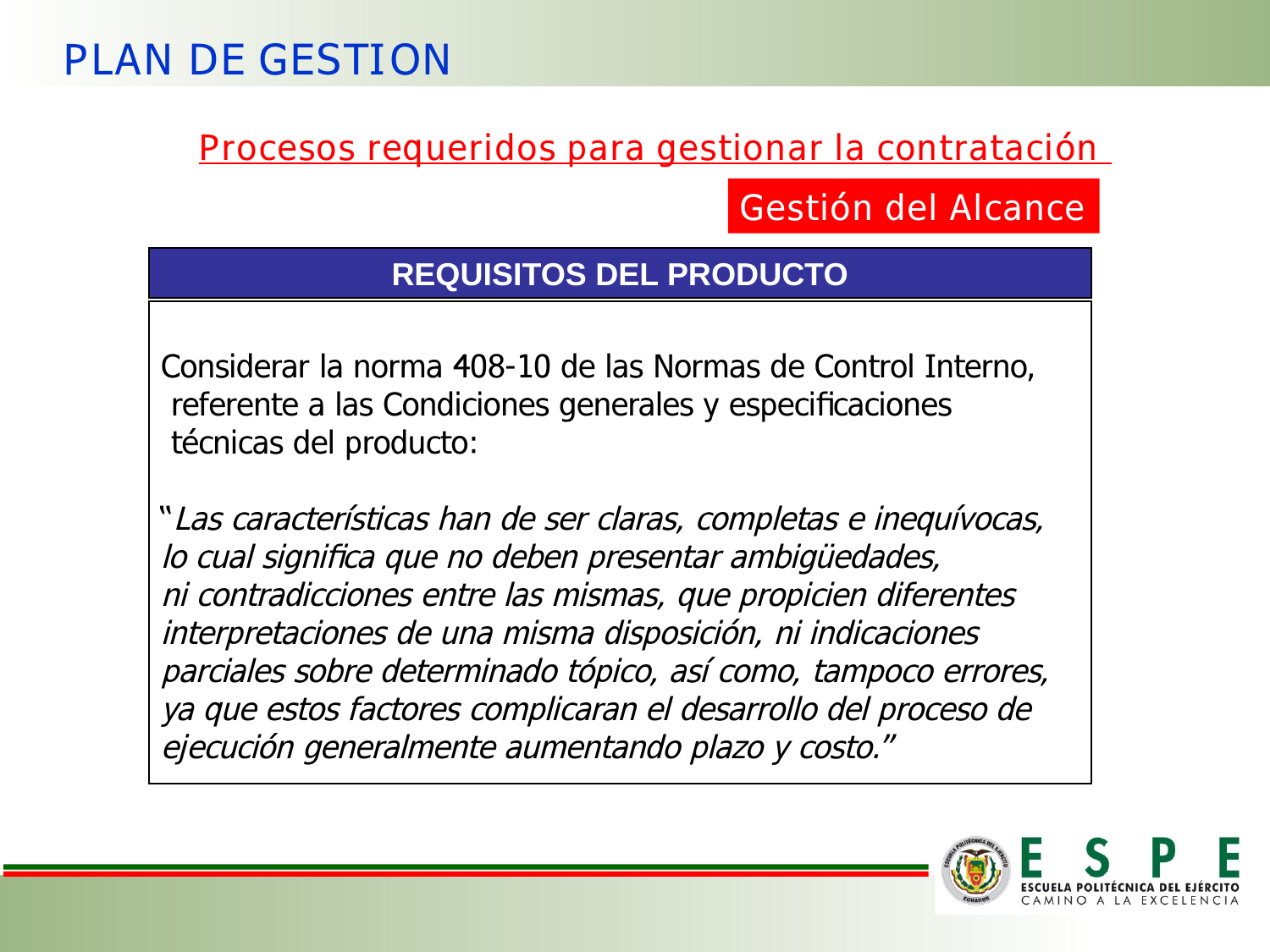

PLAN DE GESTION
Procesos requeridos para gestionar la contratación
Gestión del Alcance
REQUISITOS DEL PRODUCTO

Considerar la norma 408-10 de las Normas de Control Interno,
 referente a las Condiciones generales y especificaciones
 técnicas del producto:

“Las características han de ser claras, completas e inequívocas,
lo cual significa que no deben presentar ambigüedades,
ni contradicciones entre las mismas, que propicien diferentes
interpretaciones de una misma disposición, ni indicaciones
parciales sobre determinado tópico, así como, tampoco errores,
ya que estos factores complicaran el desarrollo del proceso de
ejecución generalmente aumentando plazo y costo.”